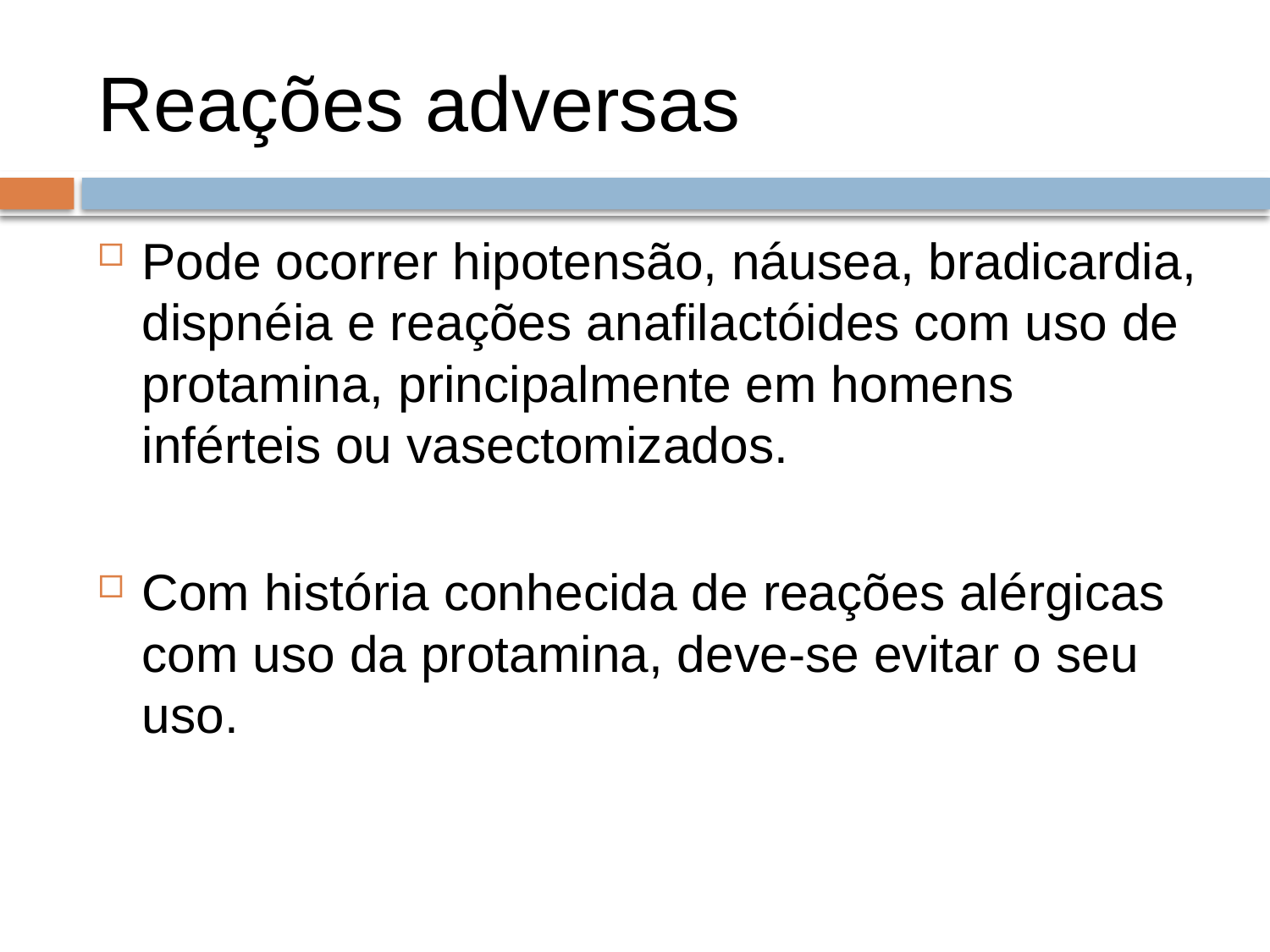

# Reações adversas
Pode ocorrer hipotensão, náusea, bradicardia, dispnéia e reações anafilactóides com uso de protamina, principalmente em homens inférteis ou vasectomizados.

Com história conhecida de reações alérgicas com uso da protamina, deve-se evitar o seu uso.